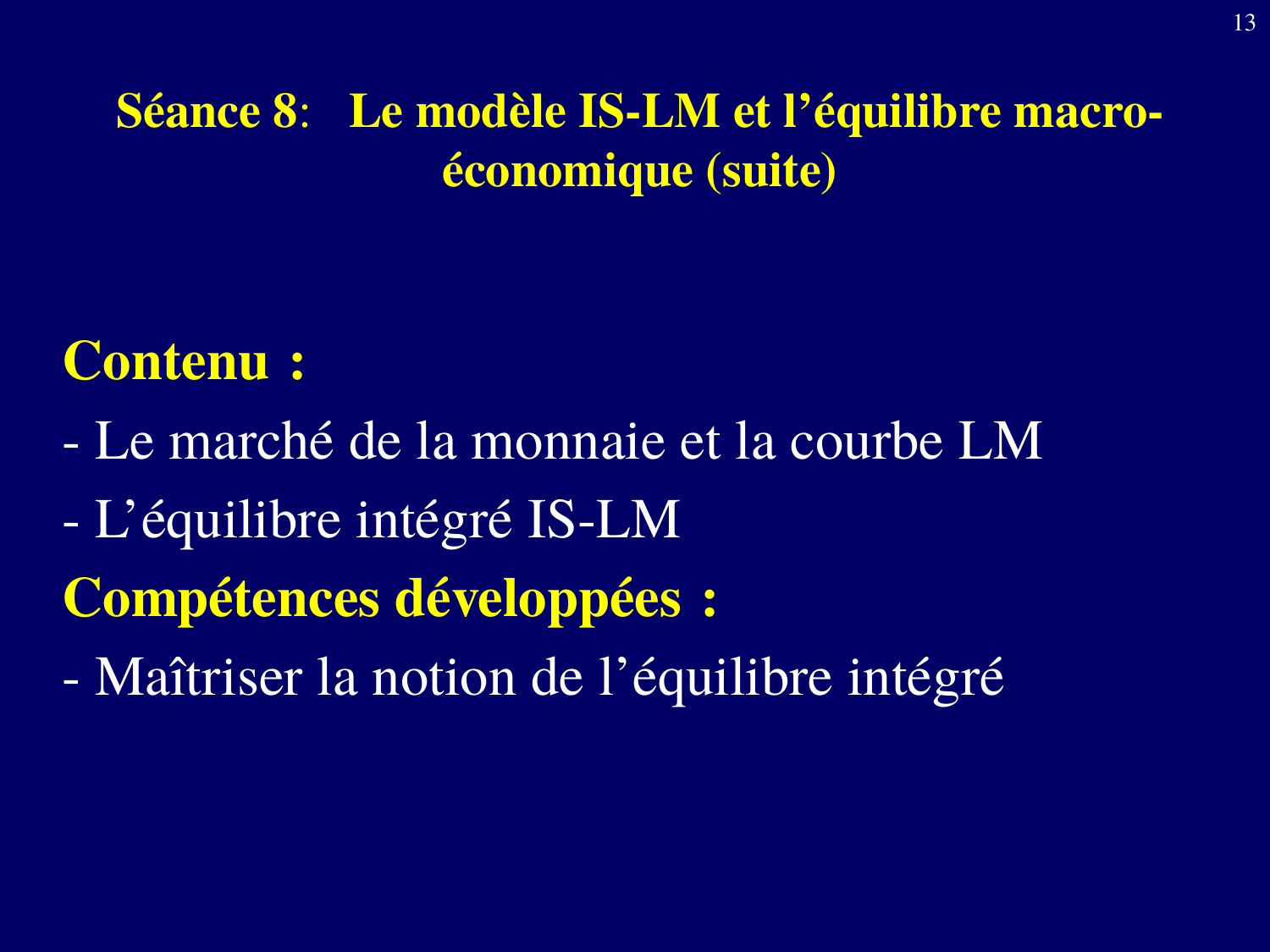

13
# Séance 8:   Le modèle IS-LM et l’équilibre macro-économique (suite)

Contenu :
- Le marché de la monnaie et la courbe LM
- L’équilibre intégré IS-LM
Compétences développées :
- Maîtriser la notion de l’équilibre intégré